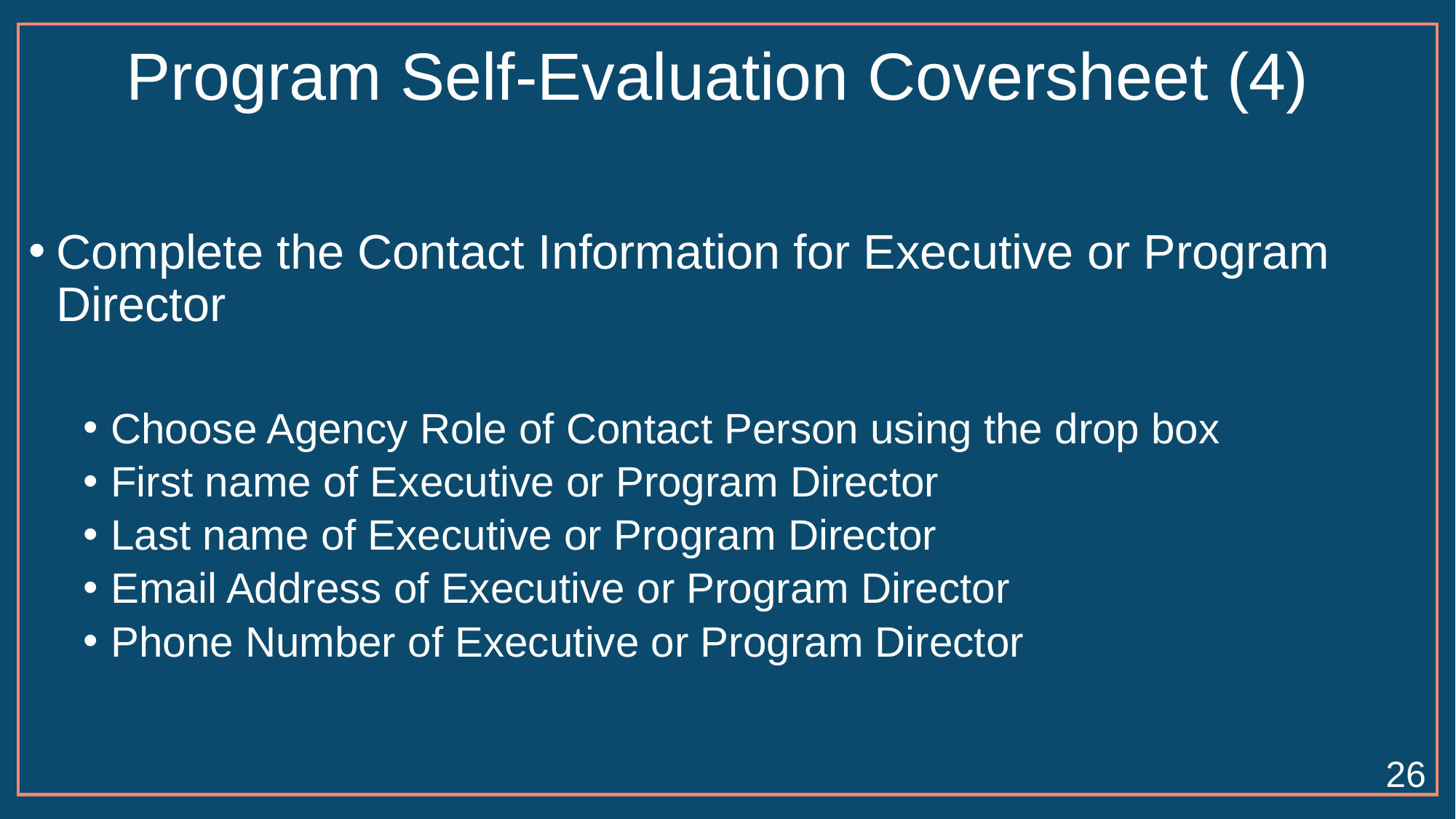

# Program Self-Evaluation Coversheet (4)

Complete the Contact Information for Executive or Program Director

Choose Agency Role of Contact Person using the drop box
First name of Executive or Program Director
Last name of Executive or Program Director
Email Address of Executive or Program Director
Phone Number of Executive or Program Director

26